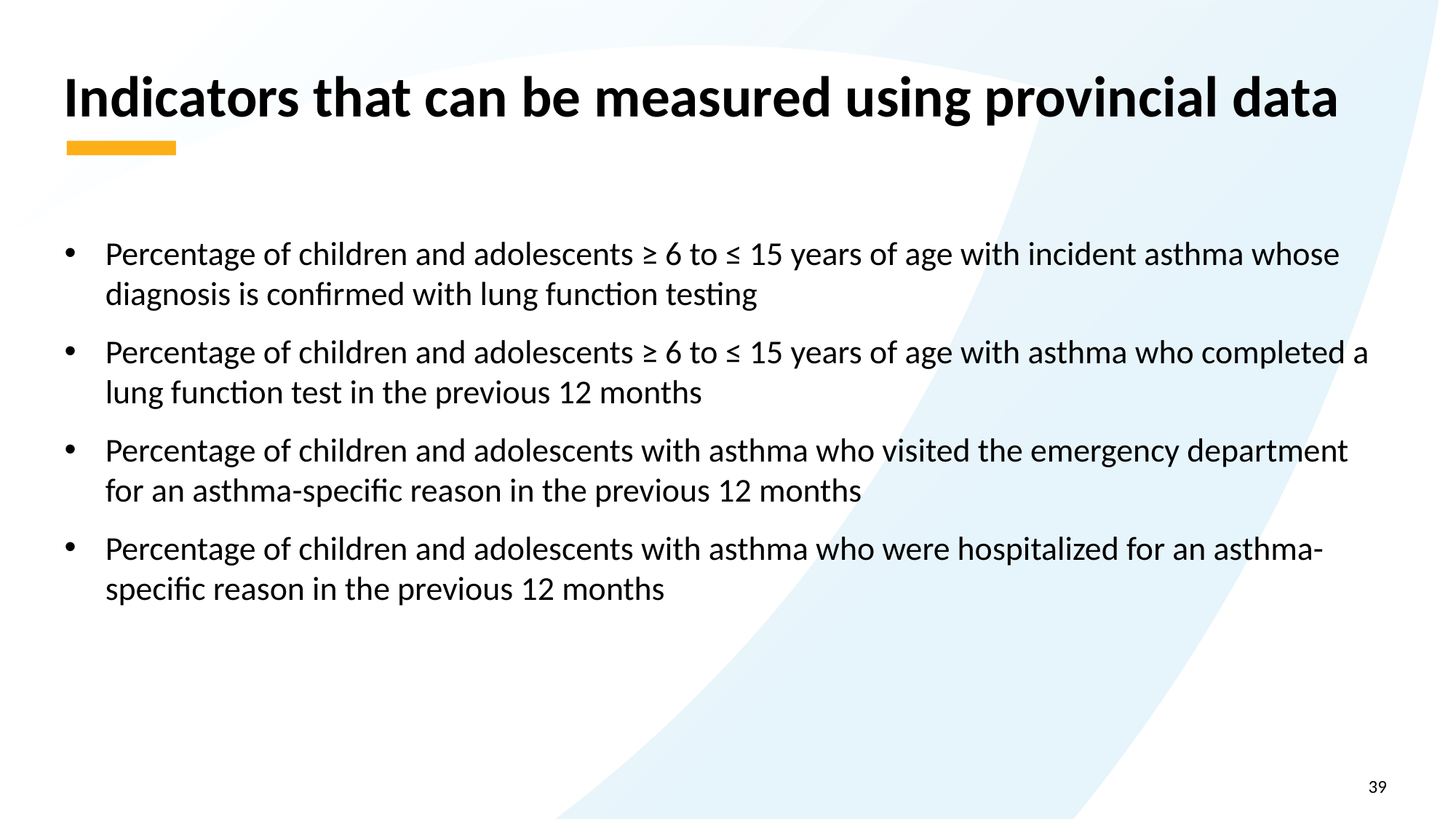

# Indicators that can be measured using provincial data
Percentage of children and adolescents ≥ 6 to ≤ 15 years of age with incident asthma whose diagnosis is confirmed with lung function testing
Percentage of children and adolescents ≥ 6 to ≤ 15 years of age with asthma who completed a lung function test in the previous 12 months
Percentage of children and adolescents with asthma who visited the emergency department for an asthma-specific reason in the previous 12 months
Percentage of children and adolescents with asthma who were hospitalized for an asthma-specific reason in the previous 12 months